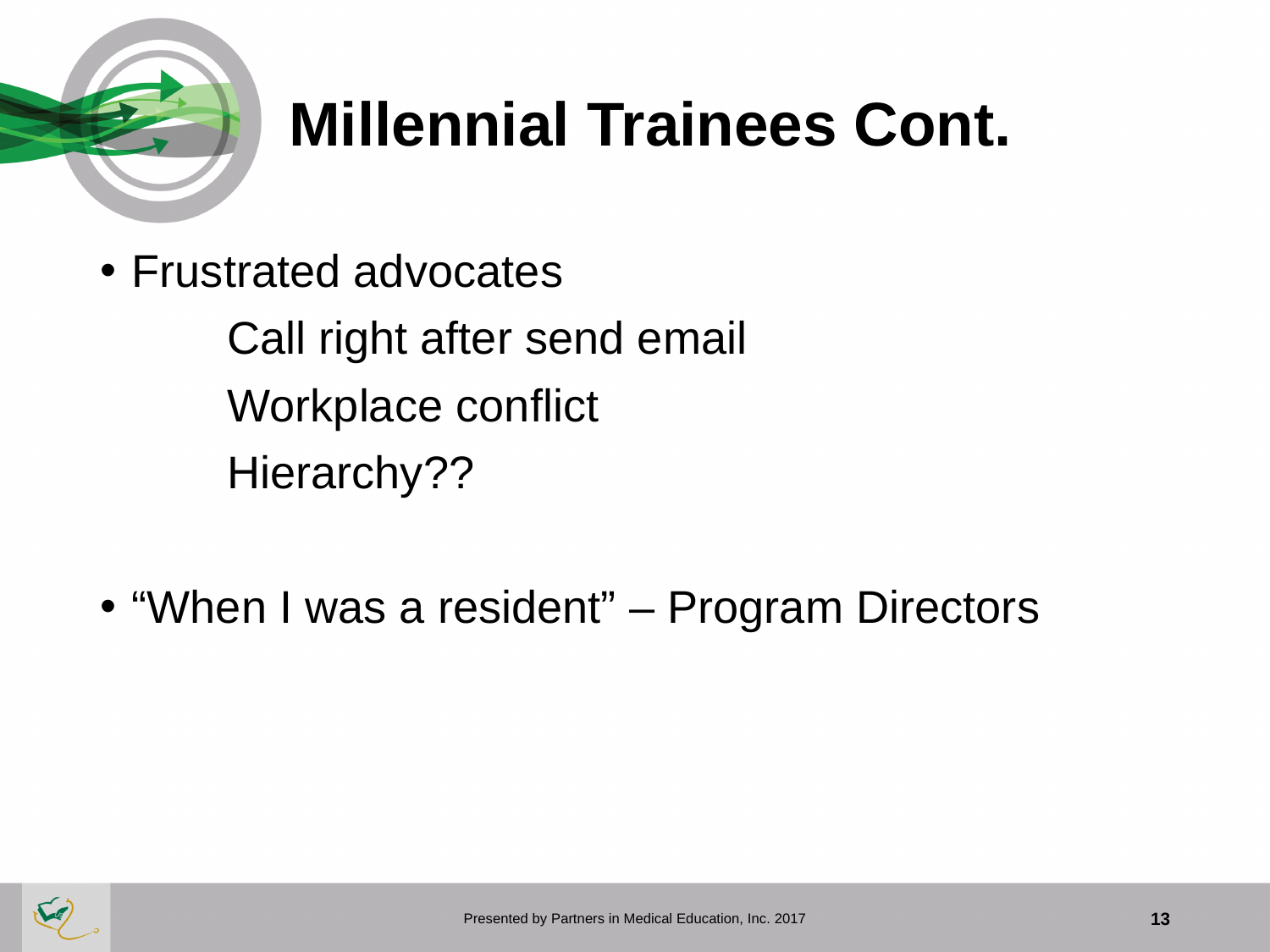

# Millennial Trainees Cont.
Frustrated advocates
	Call right after send email
	Workplace conflict
	Hierarchy??

“When I was a resident” – Program Directors

Presented by Partners in Medical Education, Inc. 2017
13